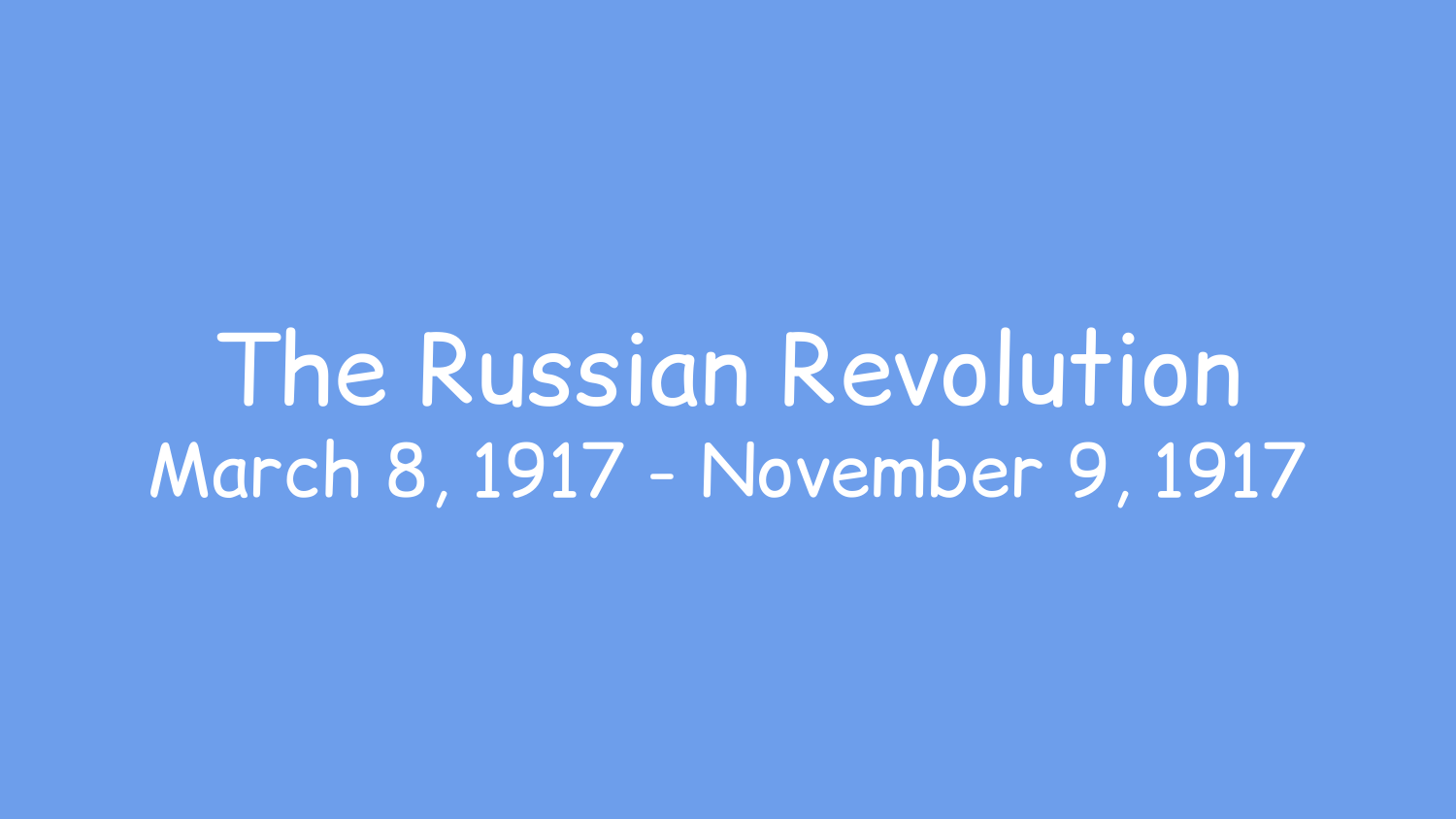

# The Russian Revolution
March 8, 1917 - November 9, 1917